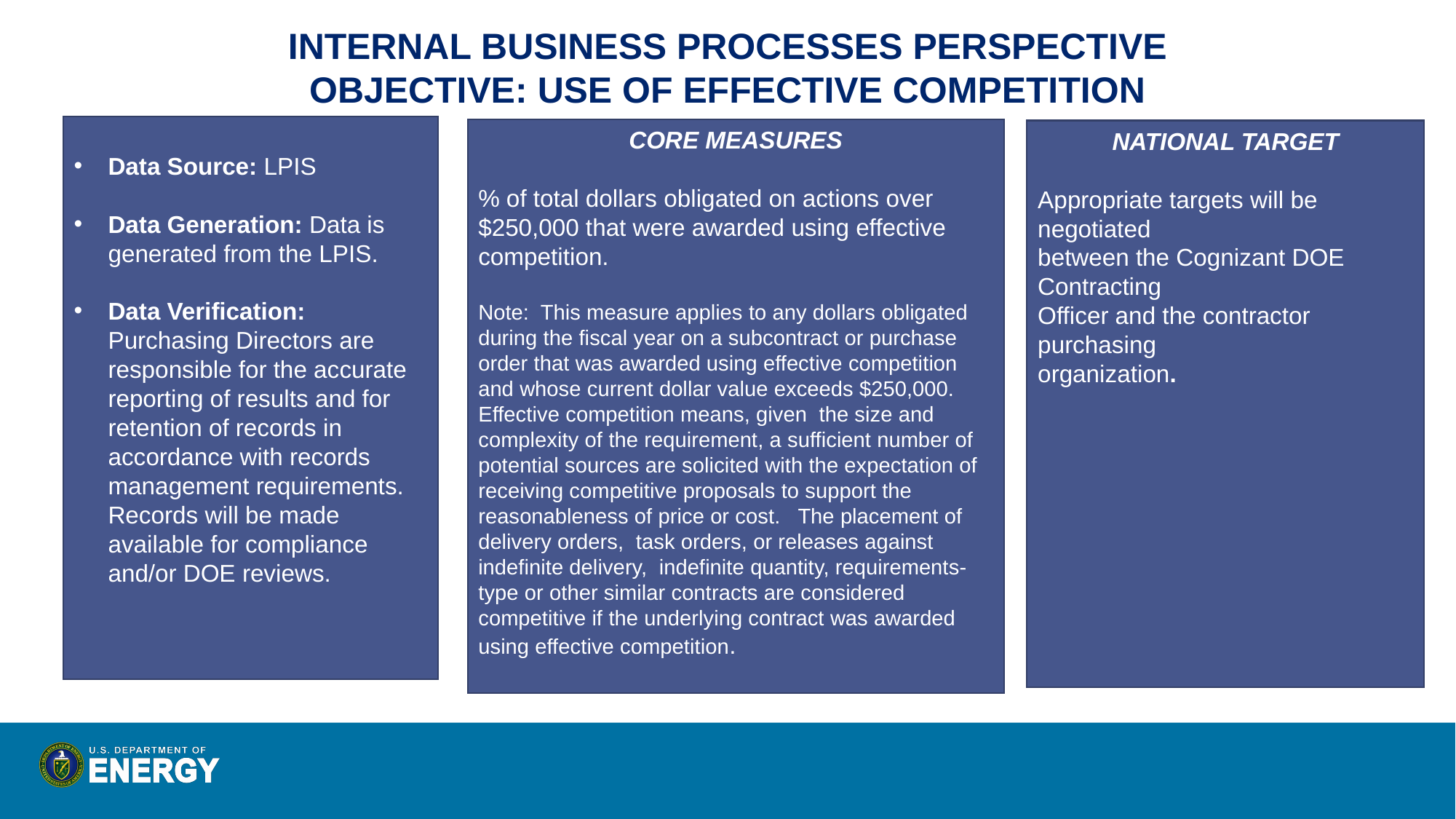

INTERNAL BUSINESS PROCESSES PERSPECTIVE
OBJECTIVE: USE OF EFFECTIVE COMPETITION

Data Source: LPIS

Data Generation: Data is generated from the LPIS.

Data Verification: Purchasing Directors are responsible for the accurate reporting of results and for retention of records in accordance with records management requirements. Records will be made available for compliance and/or DOE reviews.

CORE MEASURES

% of total dollars obligated on actions over $250,000 that were awarded using effective
competition.

Note:  This measure applies to any dollars obligated during the fiscal year on a subcontract or purchase order that was awarded using effective competition and whose current dollar value exceeds $250,000. Effective competition means, given  the size and complexity of the requirement, a sufficient number of potential sources are solicited with the expectation of receiving competitive proposals to support the reasonableness of price or cost.   The placement of delivery orders,  task orders, or releases against indefinite delivery,  indefinite quantity, requirements-type or other similar contracts are considered competitive if the underlying contract was awarded using effective competition.

NATIONAL TARGET

Appropriate targets will be negotiated
between the Cognizant DOE Contracting
Officer and the contractor purchasing
organization.